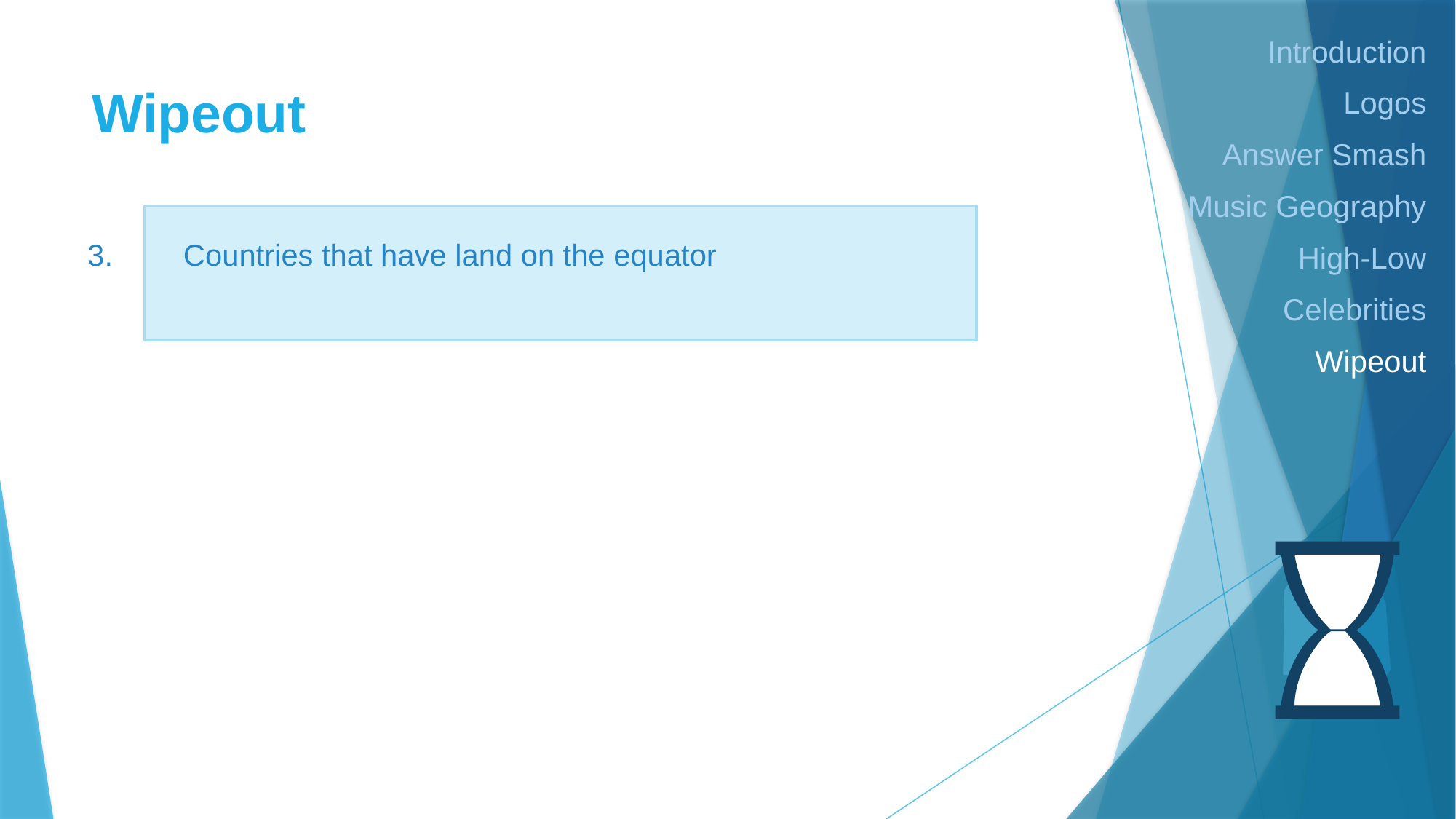

Introduction
Logos
Answer Smash
Music Geography
High-Low
Celebrities
Wipeout
# Wipeout

3.
Countries that have land on the equator